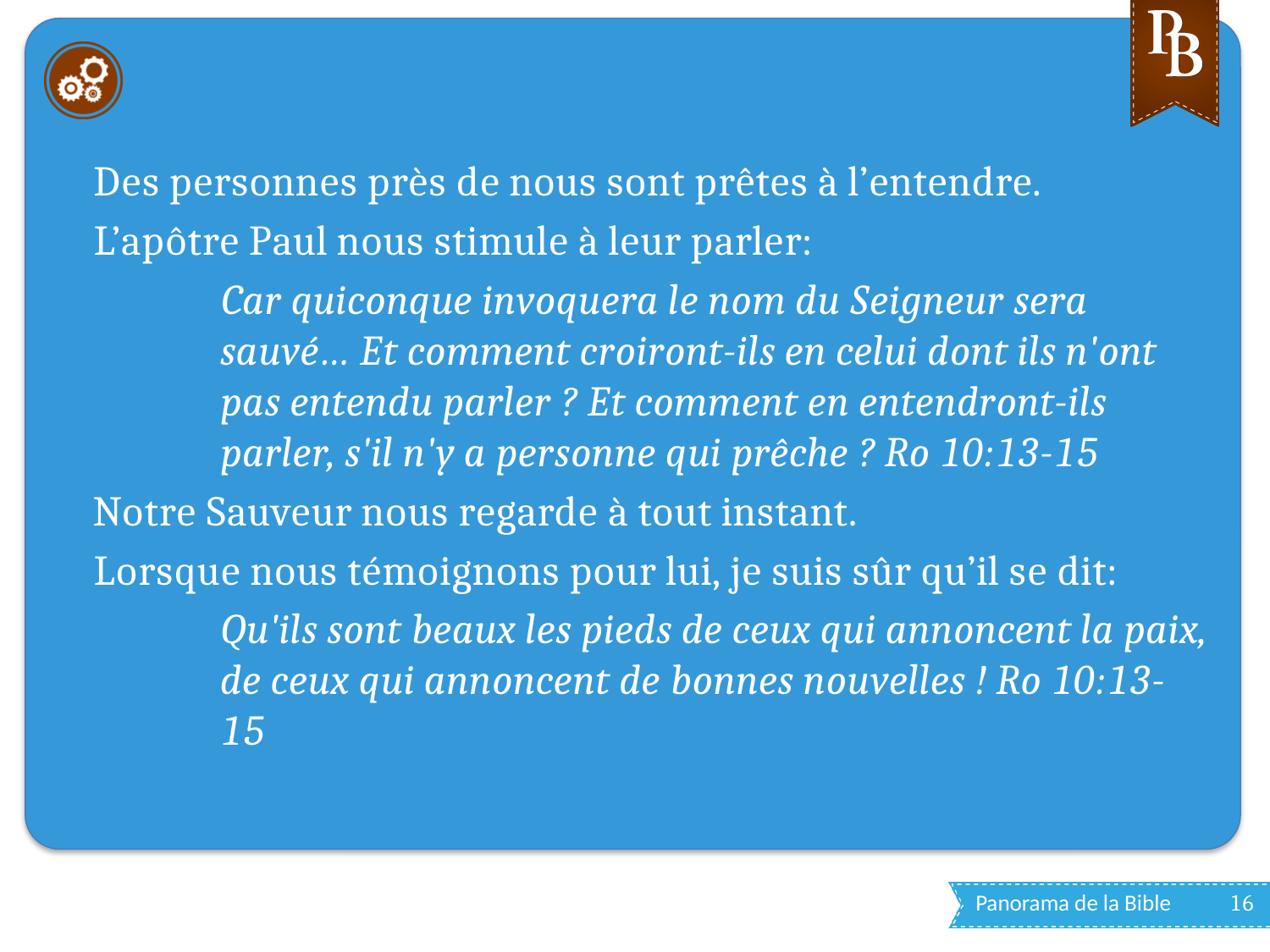

#
Des personnes près de nous sont prêtes à l’entendre.
L’apôtre Paul nous stimule à leur parler:
Car quiconque invoquera le nom du Seigneur sera sauvé… Et comment croiront-ils en celui dont ils n'ont pas entendu parler ? Et comment en entendront-ils parler, s'il n'y a personne qui prêche ? Ro 10:13-15
Notre Sauveur nous regarde à tout instant.
Lorsque nous témoignons pour lui, je suis sûr qu’il se dit:
Qu'ils sont beaux les pieds de ceux qui annoncent la paix, de ceux qui annoncent de bonnes nouvelles ! Ro 10:13-15